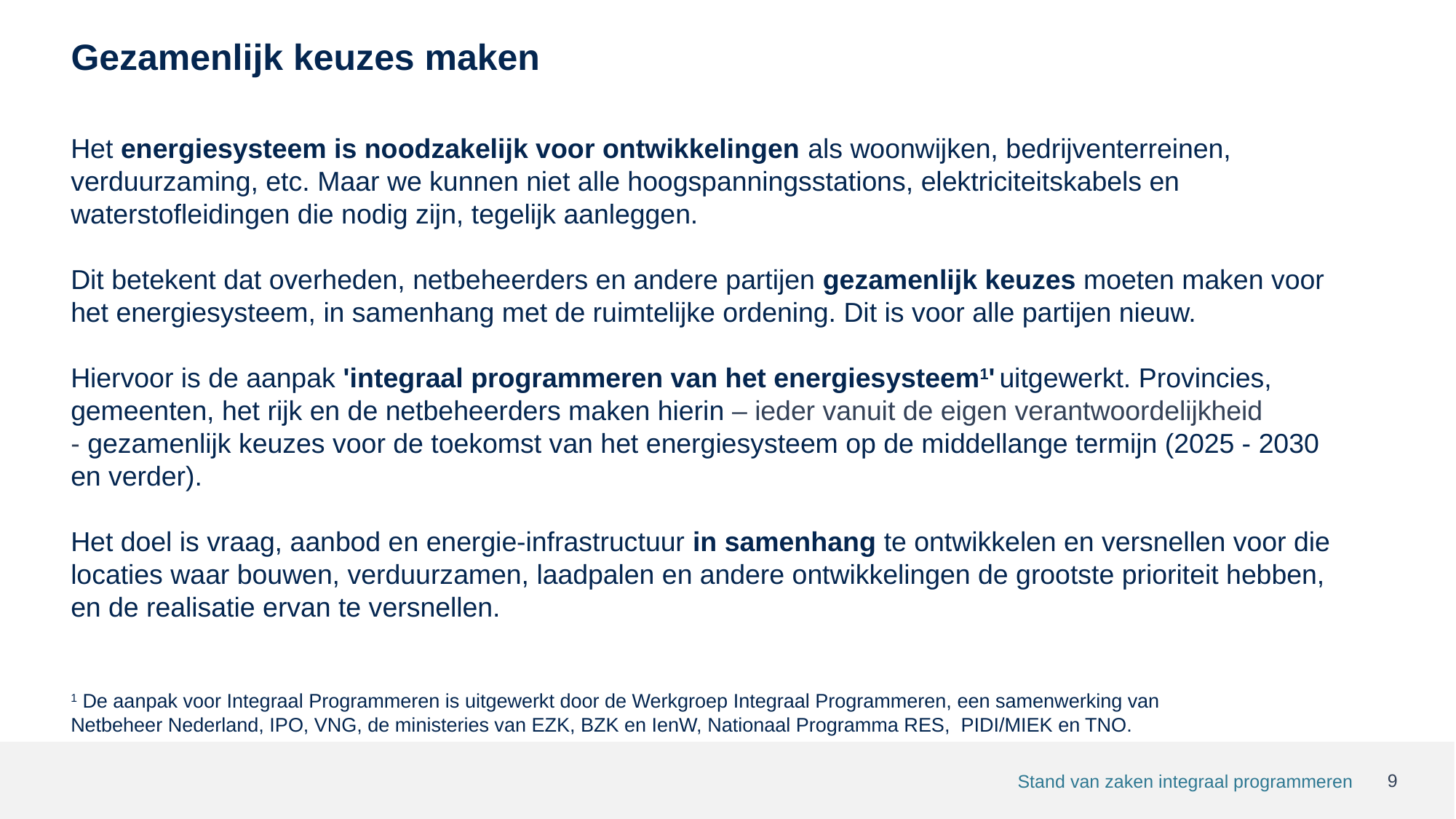

Gezamenlijk keuzes maken

Het energiesysteem is noodzakelijk voor ontwikkelingen als woonwijken, bedrijventerreinen, verduurzaming, etc. Maar we kunnen niet alle hoogspanningsstations, elektriciteitskabels en waterstofleidingen die nodig zijn, tegelijk aanleggen.

Dit betekent dat overheden, netbeheerders en andere partijen gezamenlijk keuzes moeten maken voor het energiesysteem, in samenhang met de ruimtelijke ordening. Dit is voor alle partijen nieuw.

Hiervoor is de aanpak 'integraal programmeren van het energiesysteem1' uitgewerkt. Provincies, gemeenten, het rijk en de netbeheerders maken hierin – ieder vanuit de eigen verantwoordelijkheid - gezamenlijk keuzes voor de toekomst van het energiesysteem op de middellange termijn (2025 - 2030 en verder).

Het doel is vraag, aanbod en energie-infrastructuur in samenhang te ontwikkelen en versnellen voor die locaties waar bouwen, verduurzamen, laadpalen en andere ontwikkelingen de grootste prioriteit hebben, en de realisatie ervan te versnellen.

1 De aanpak voor Integraal Programmeren is uitgewerkt door de Werkgroep Integraal Programmeren, een samenwerking van Netbeheer Nederland, IPO, VNG, de ministeries van EZK, BZK en IenW, Nationaal Programma RES,  PIDI/MIEK en TNO.

9
Stand van zaken integraal programmeren